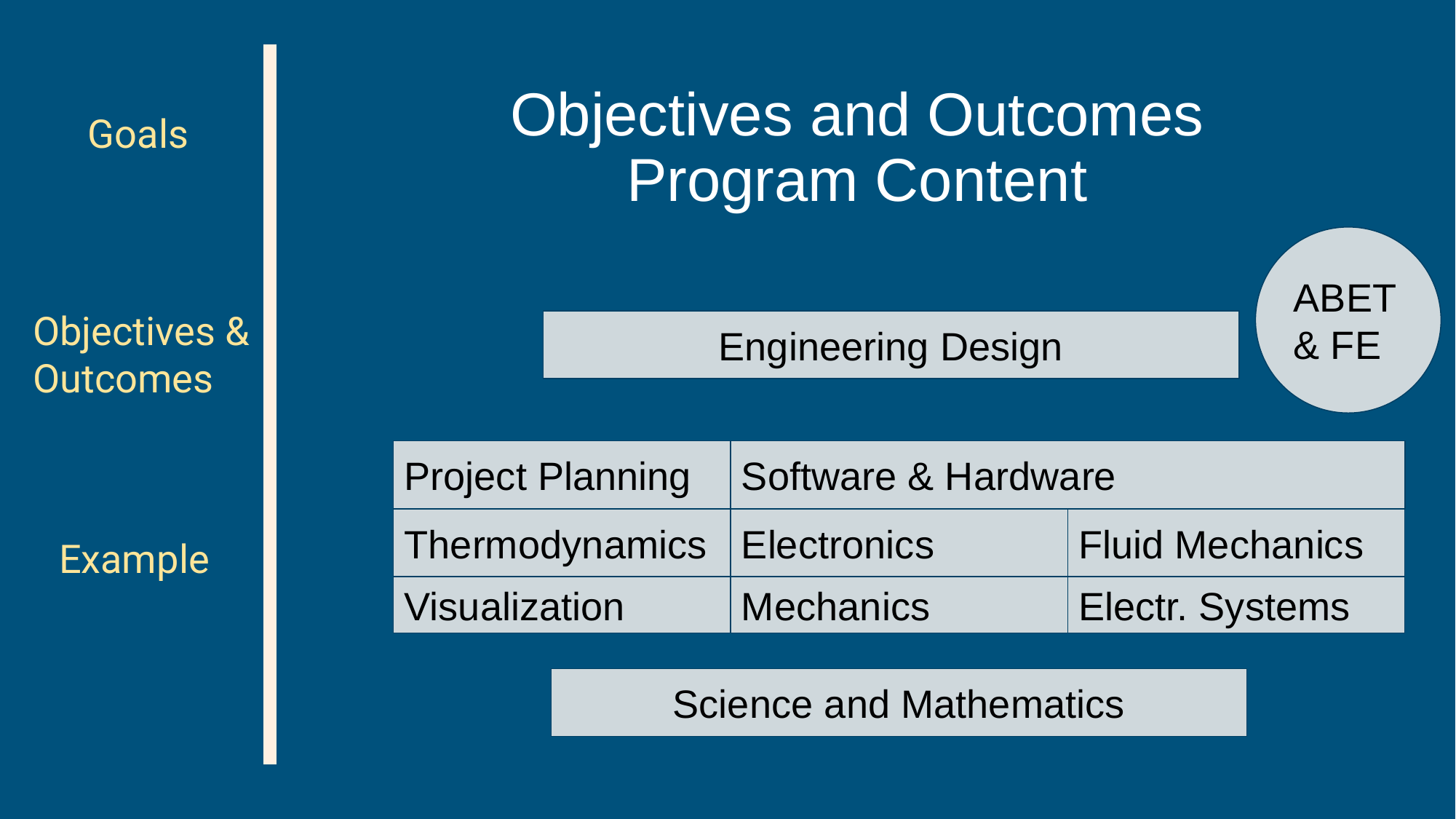

# Objectives and Outcomes
Program Content
Goals
ABET & FE

Objectives & Outcomes
Engineering Design
Project Planning
Software & Hardware
Thermodynamics
Electronics
Fluid Mechanics
Example
Visualization
Mechanics
Electr. Systems
Science and Mathematics